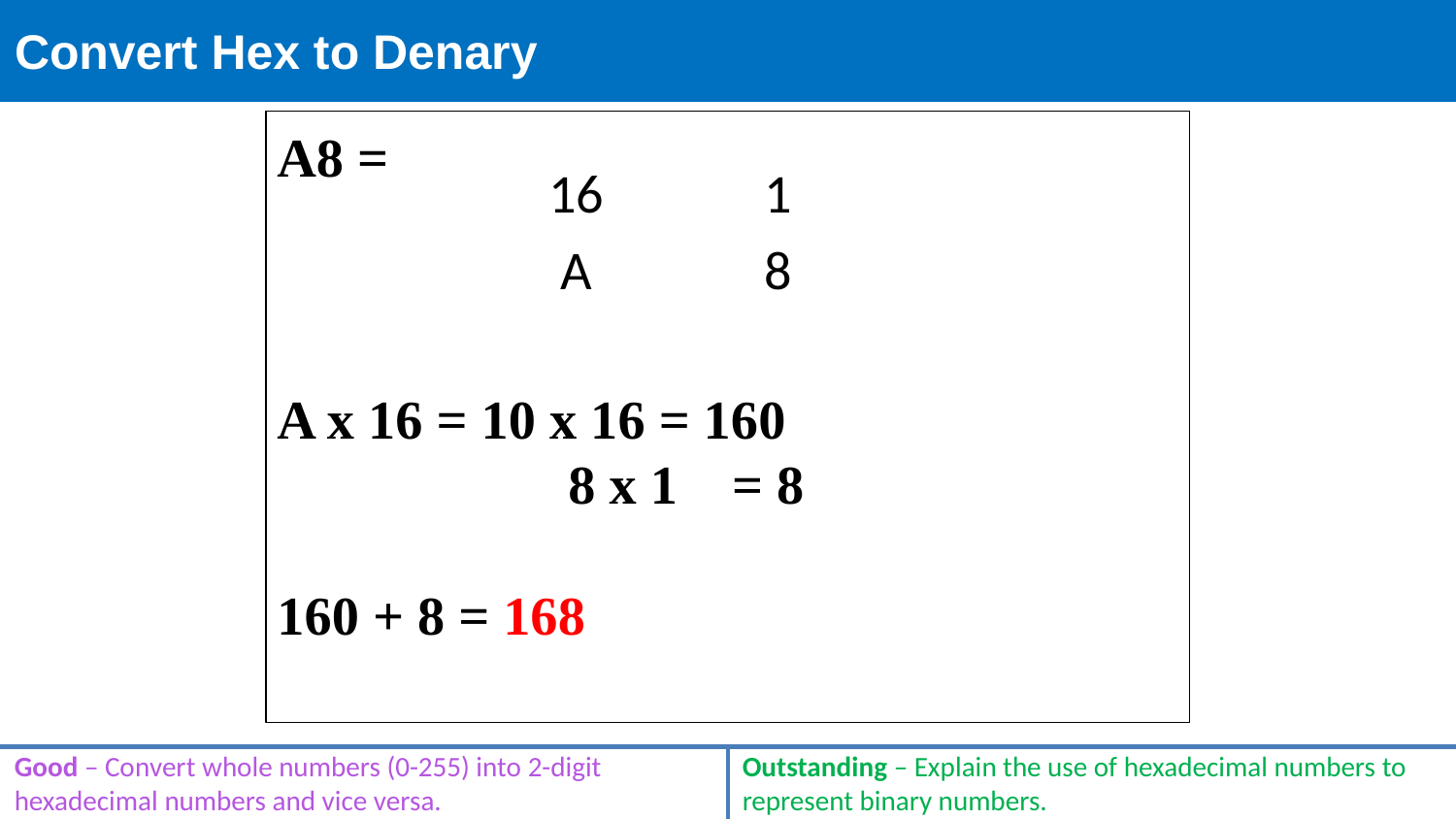

# Convert Hex to Denary

A8 =

A x 16 = 10 x 16 = 160
		8 x 1    = 8

160 + 8 = 168
| 16 | 1 |
| --- | --- |
| A | 8 |